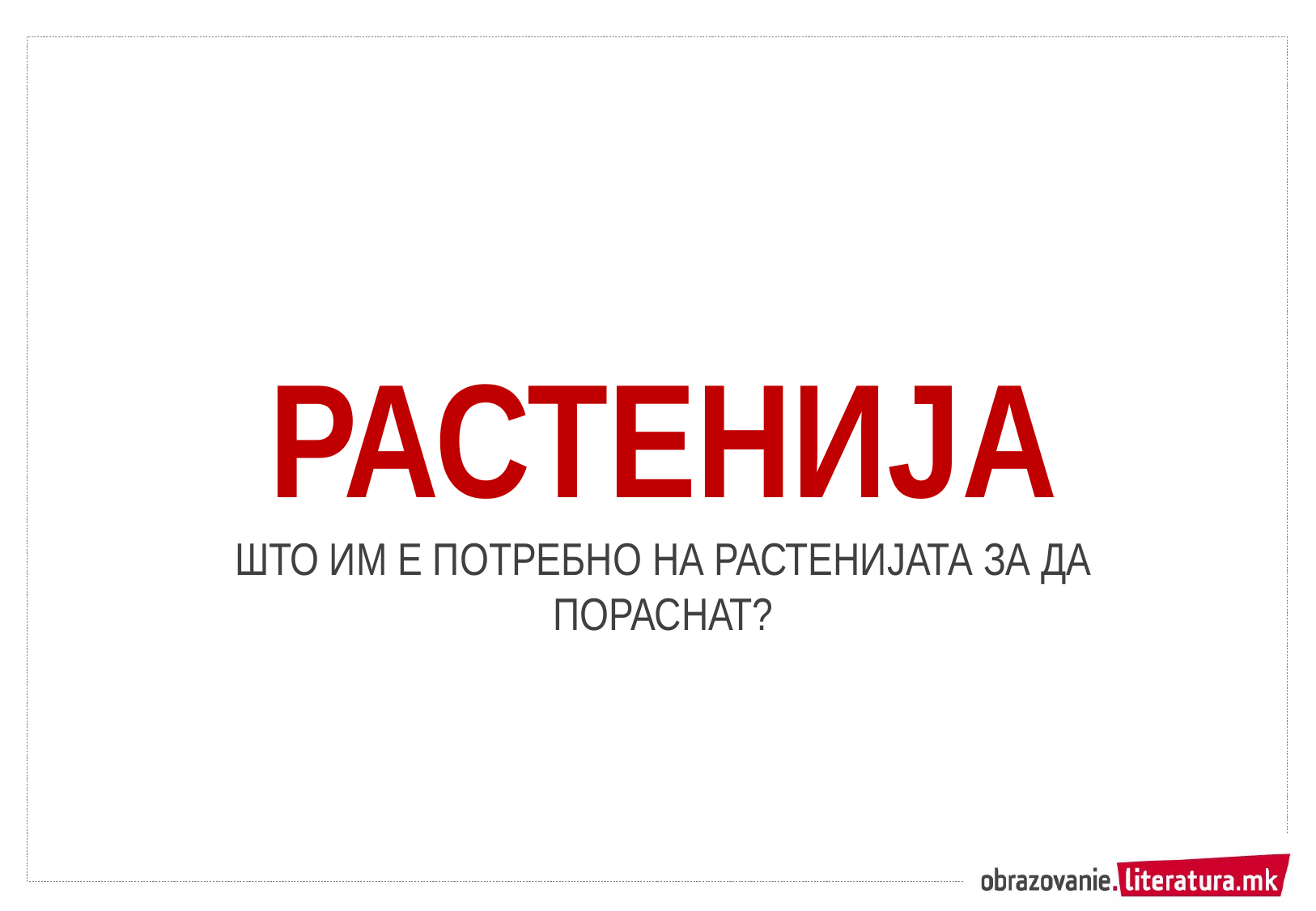

РАСТЕНИЈА
ШТО ИМ Е ПОТРЕБНО НА РАСТЕНИЈАТА ЗА ДА ПОРАСНАТ?